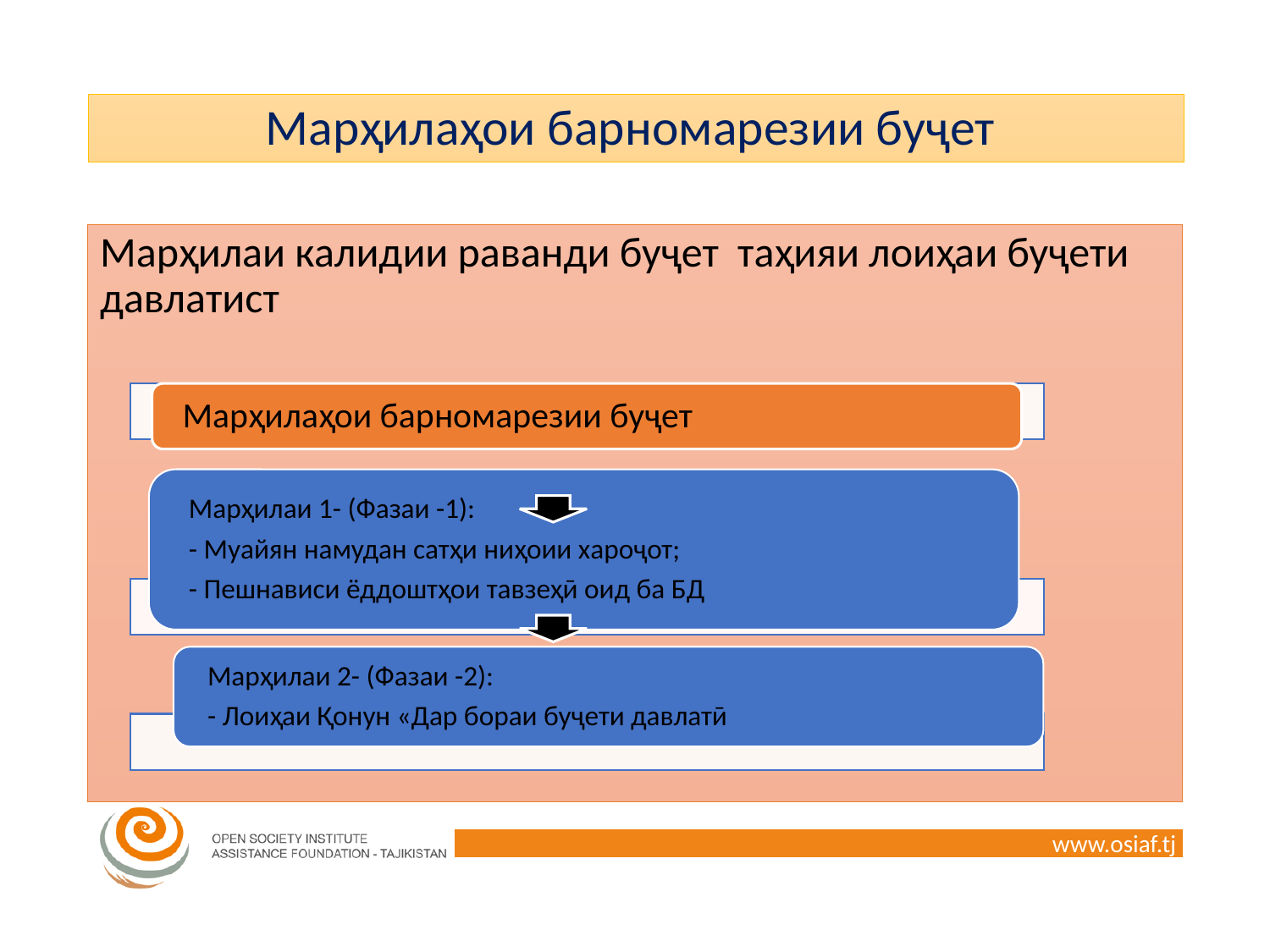

# Марҳилаҳои барномарезии буҷет
Марҳилаи калидии раванди буҷет  таҳияи лоиҳаи буҷети давлатист

Марҳилаҳои барномарезии буҷет
Марҳилаи 1- (Фазаи -1):
- Муайян намудан сатҳи ниҳоии хароҷот;
- Пешнависи ёддоштҳои тавзеҳӣ оид ба БД
Марҳилаи 2- (Фазаи -2):
- Лоиҳаи Қонун «Дар бораи буҷети давлатӣ